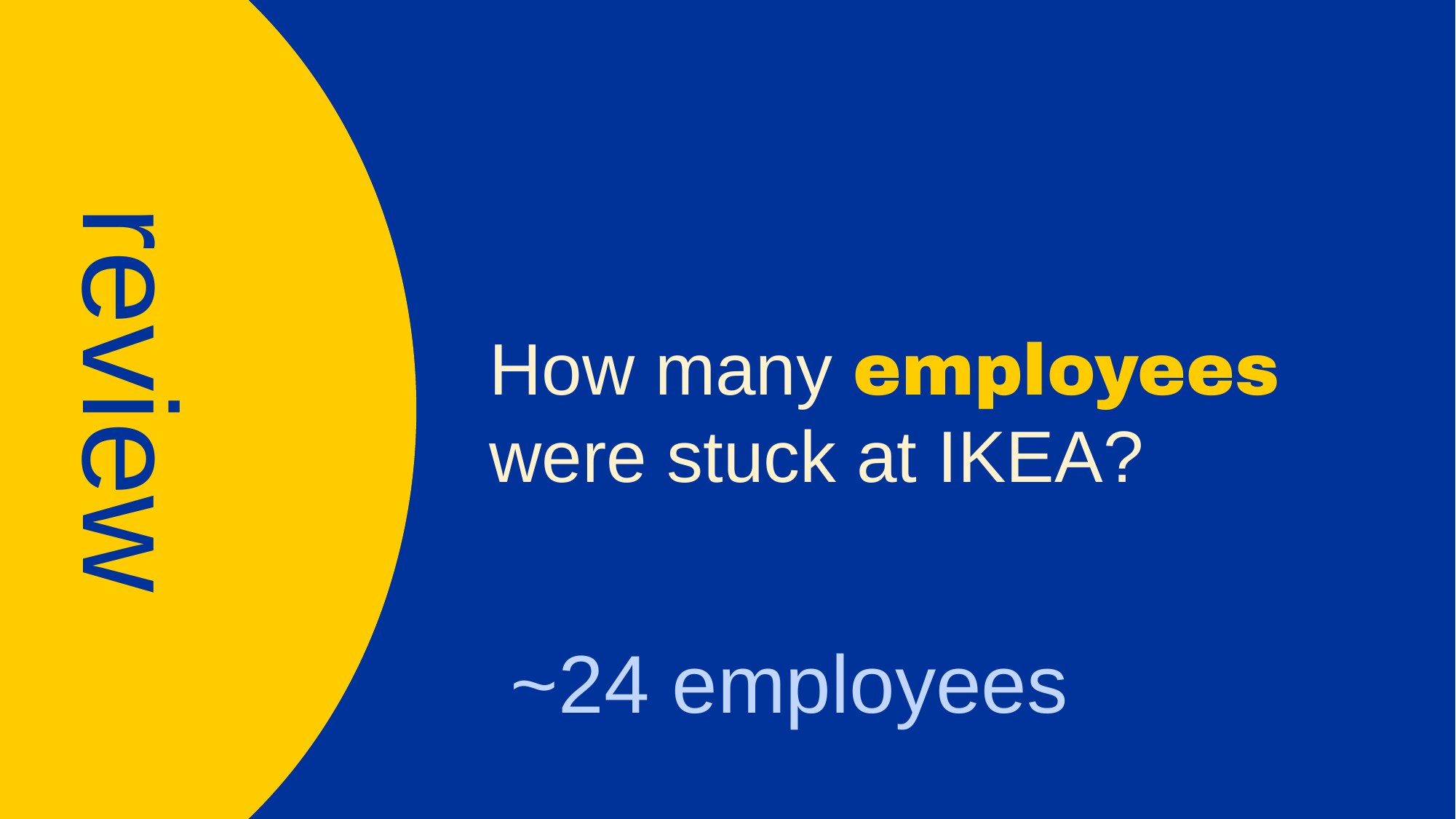

review
How many employees were stuck at IKEA?
~24 employees